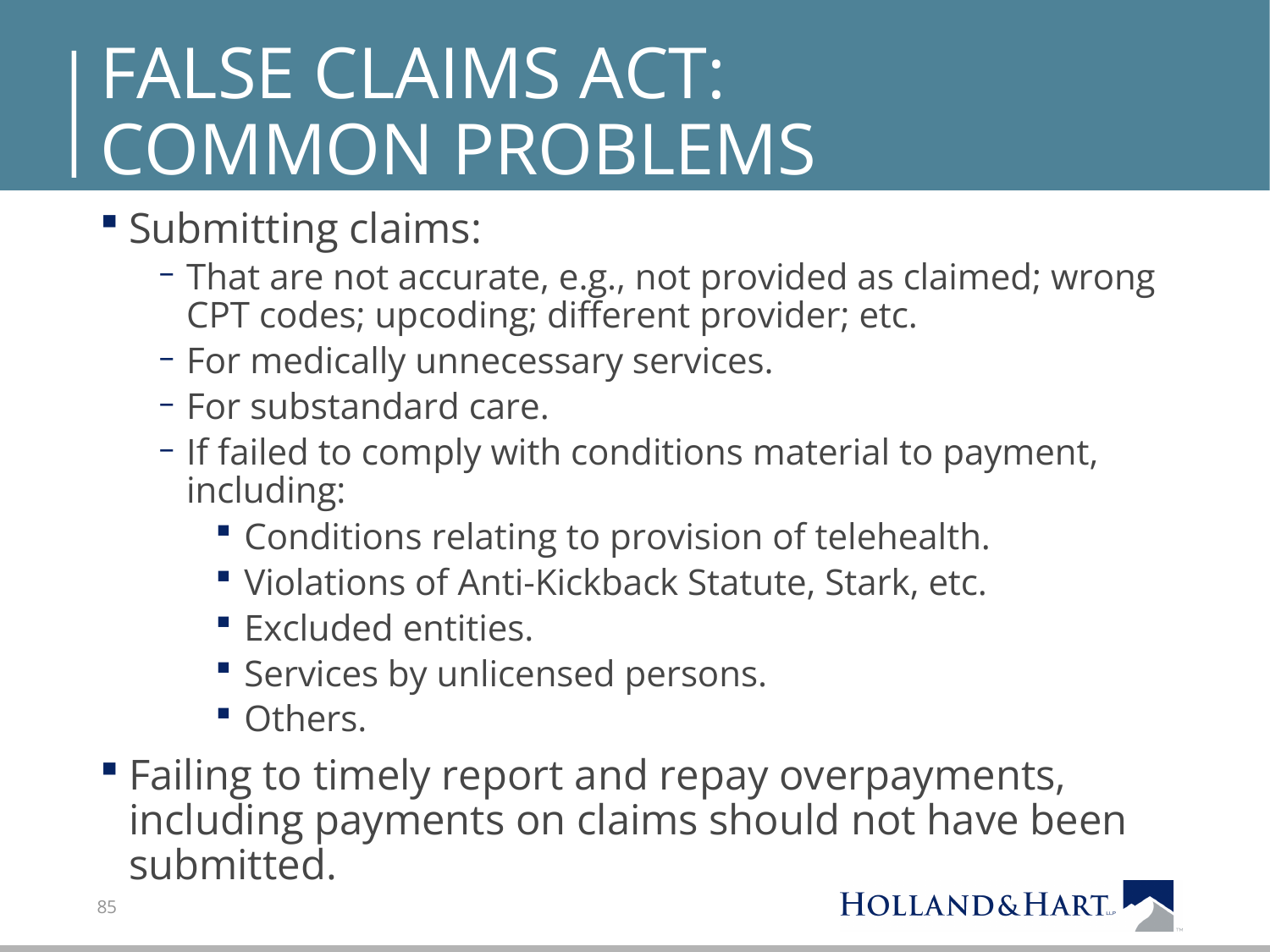

# False Claims act: common problems
Submitting claims:
That are not accurate, e.g., not provided as claimed; wrong CPT codes; upcoding; different provider; etc.
For medically unnecessary services.
For substandard care.
If failed to comply with conditions material to payment, including:
Conditions relating to provision of telehealth.
Violations of Anti-Kickback Statute, Stark, etc.
Excluded entities.
Services by unlicensed persons.
Others.
Failing to timely report and repay overpayments, including payments on claims should not have been submitted.
85